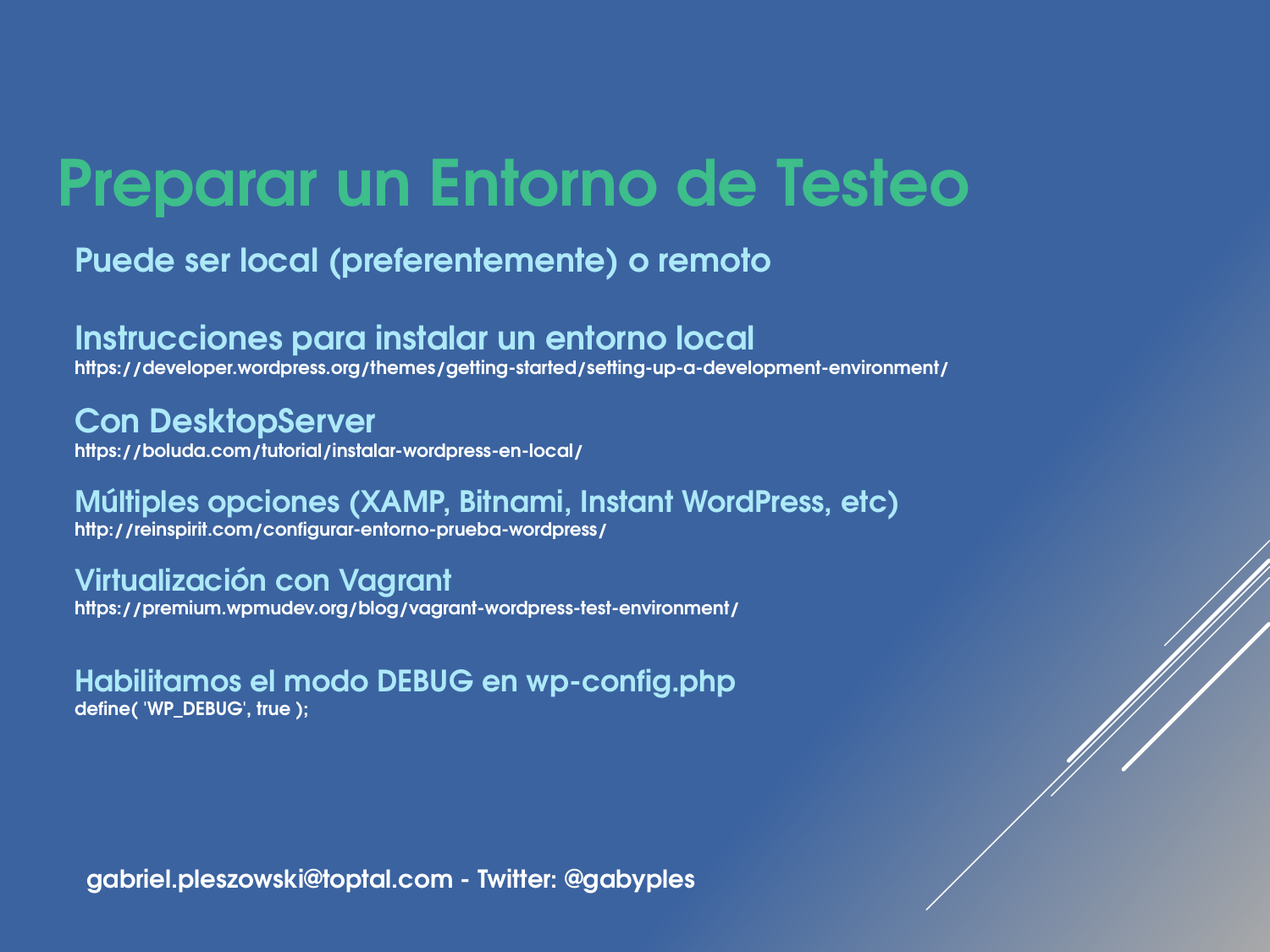

Preparar un Entorno de Testeo
# Puede ser local (preferentemente) o remoto Instrucciones para instalar un entorno local https://developer.wordpress.org/themes/getting-started/setting-up-a-development-environment/ Con DesktopServer https://boluda.com/tutorial/instalar-wordpress-en-local/ Múltiples opciones (XAMP, Bitnami, Instant WordPress, etc) http://reinspirit.com/configurar-entorno-prueba-wordpress/ Virtualización con Vagrant https://premium.wpmudev.org/blog/vagrant-wordpress-test-environment/ Habilitamos el modo DEBUG en wp-config.php define( 'WP_DEBUG', true );
gabriel.pleszowski@toptal.com - Twitter: @gabyples